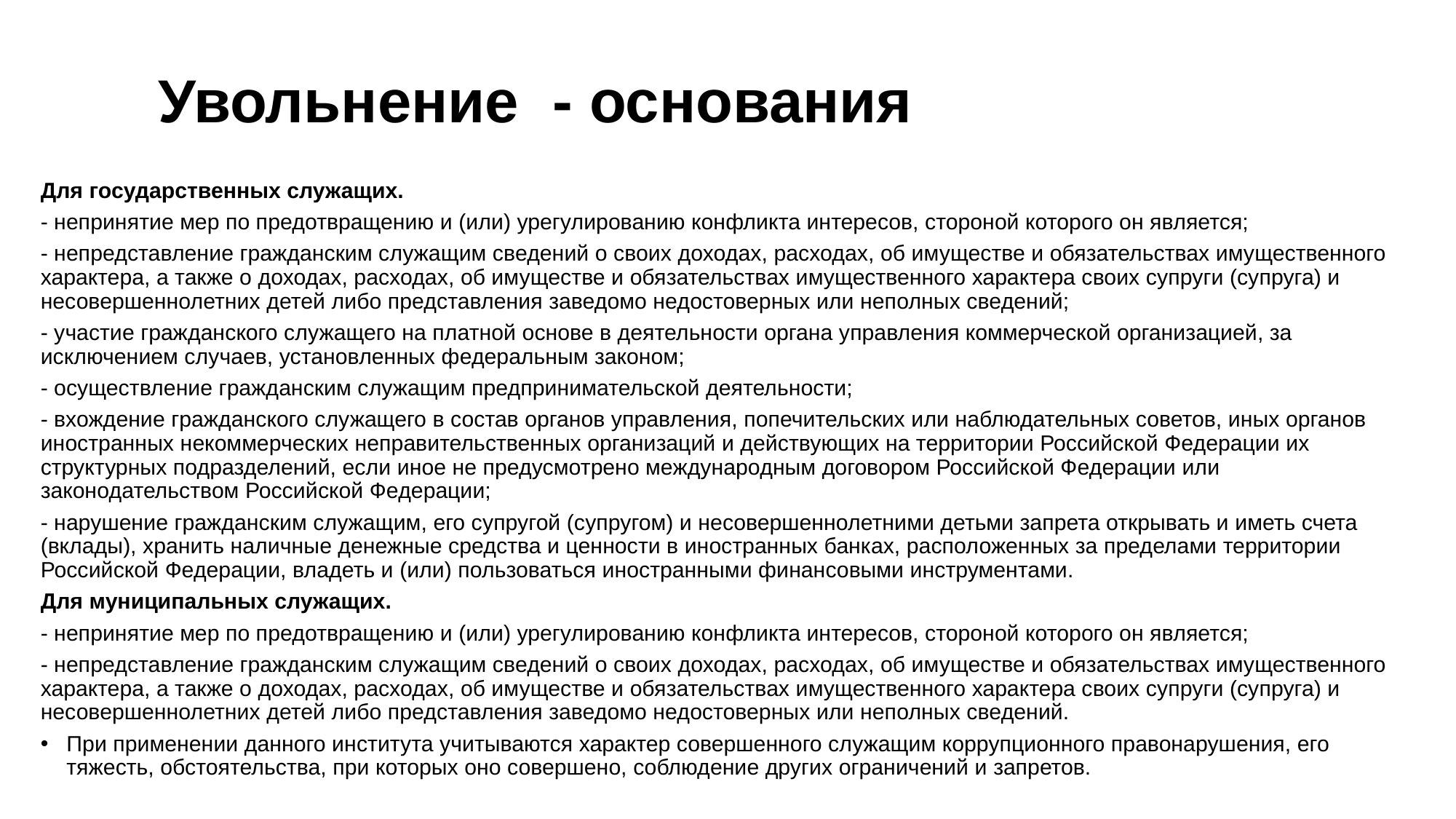

# Увольнение  - основания
Для государственных служащих.
- непринятие мер по предотвращению и (или) урегулированию конфликта интересов, стороной которого он является;
- непредставление гражданским служащим сведений о своих доходах, расходах, об имуществе и обязательствах имущественного характера, а также о доходах, расходах, об имуществе и обязательствах имущественного характера своих супруги (супруга) и несовершеннолетних детей либо представления заведомо недостоверных или неполных сведений;
- участие гражданского служащего на платной основе в деятельности органа управления коммерческой организацией, за исключением случаев, установленных федеральным законом;
- осуществление гражданским служащим предпринимательской деятельности;
- вхождение гражданского служащего в состав органов управления, попечительских или наблюдательных советов, иных органов иностранных некоммерческих неправительственных организаций и действующих на территории Российской Федерации их структурных подразделений, если иное не предусмотрено международным договором Российской Федерации или законодательством Российской Федерации;
- нарушение гражданским служащим, его супругой (супругом) и несовершеннолетними детьми запрета открывать и иметь счета (вклады), хранить наличные денежные средства и ценности в иностранных банках, расположенных за пределами территории Российской Федерации, владеть и (или) пользоваться иностранными финансовыми инструментами.
Для муниципальных служащих.
- непринятие мер по предотвращению и (или) урегулированию конфликта интересов, стороной которого он является;
- непредставление гражданским служащим сведений о своих доходах, расходах, об имуществе и обязательствах имущественного характера, а также о доходах, расходах, об имуществе и обязательствах имущественного характера своих супруги (супруга) и несовершеннолетних детей либо представления заведомо недостоверных или неполных сведений.
При применении данного института учитываются характер совершенного служащим коррупционного правонарушения, его тяжесть, обстоятельства, при которых оно совершено, соблюдение других ограничений и запретов.